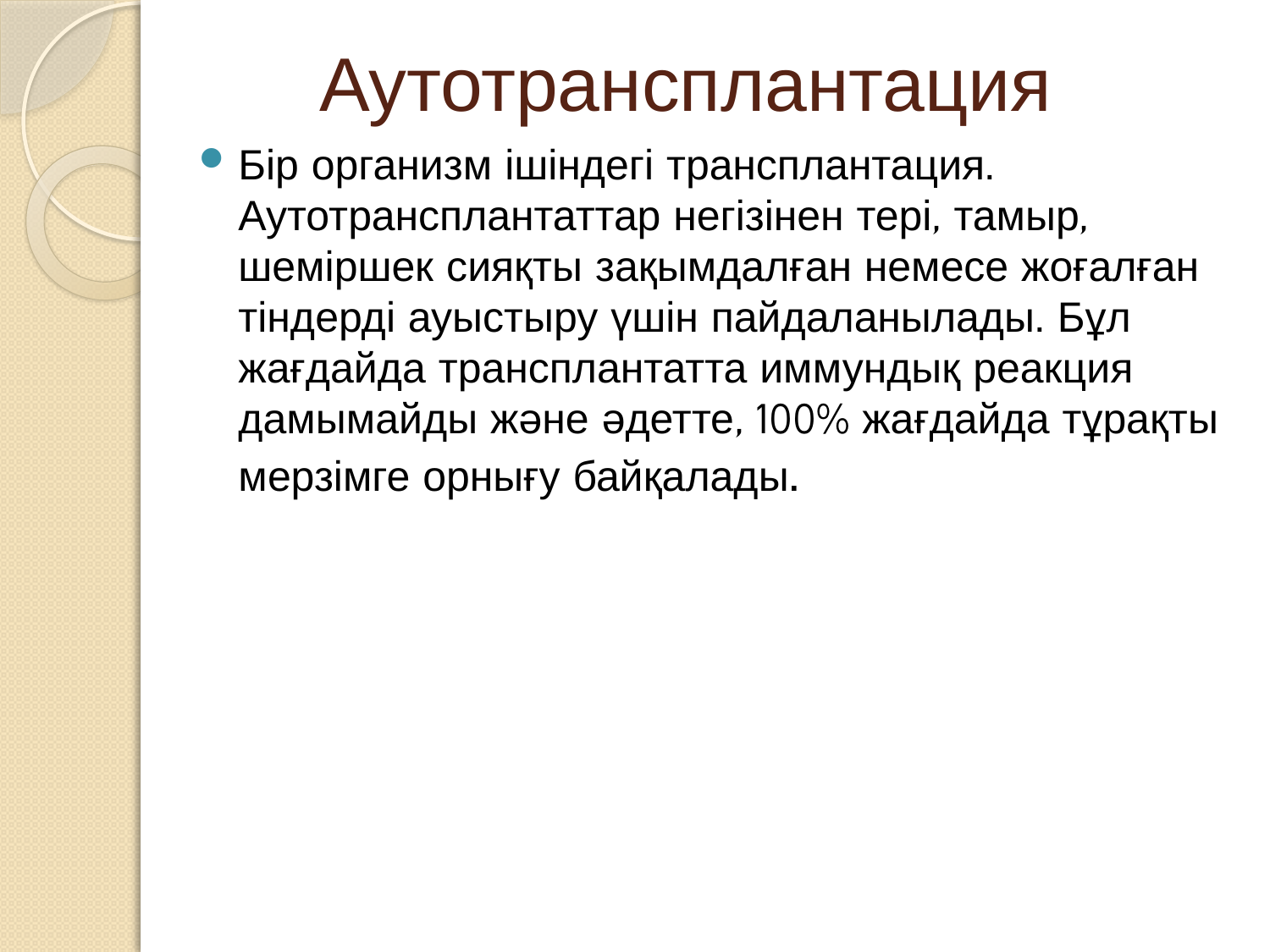

# Аутотрансплантация
Бір организм ішіндегі трансплантация. Аутотрансплантаттар негізінен тері, тамыр, шеміршек сияқты зақымдалған немесе жоғалған тіндерді ауыстыру үшін пайдаланылады. Бұл жағдайда трансплантатта иммундық реакция дамымайды және әдетте, 100% жағдайда тұрақты мерзімге орнығу байқалады.